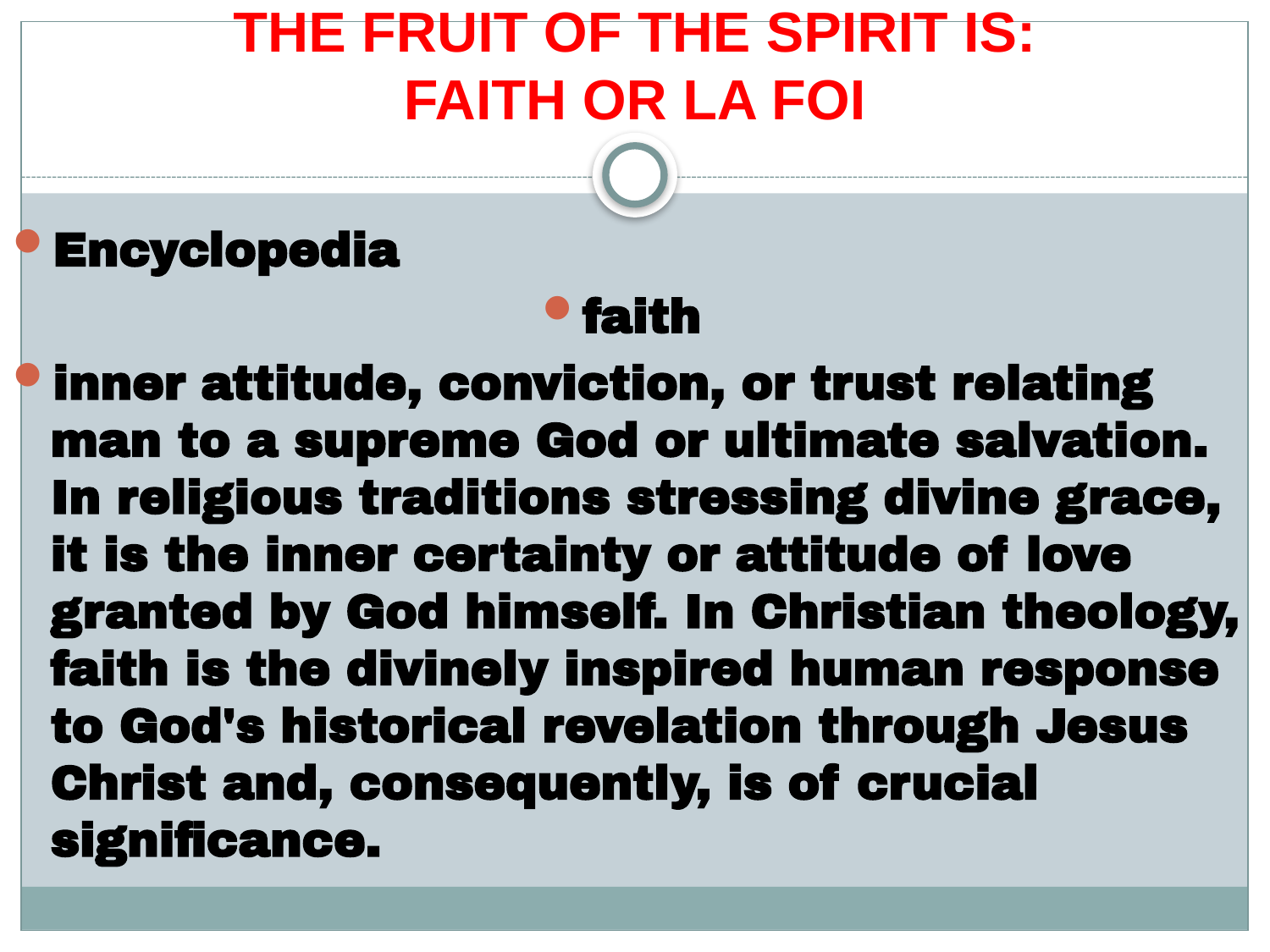

# THE FRUIT OF THE SPIRIT IS: FAITH OR LA FOI
Encyclopedia
faith
inner attitude, conviction, or trust relating man to a supreme God or ultimate salvation. In religious traditions stressing divine grace, it is the inner certainty or attitude of love granted by God himself. In Christian theology, faith is the divinely inspired human response to God's historical revelation through Jesus Christ and, consequently, is of crucial significance.